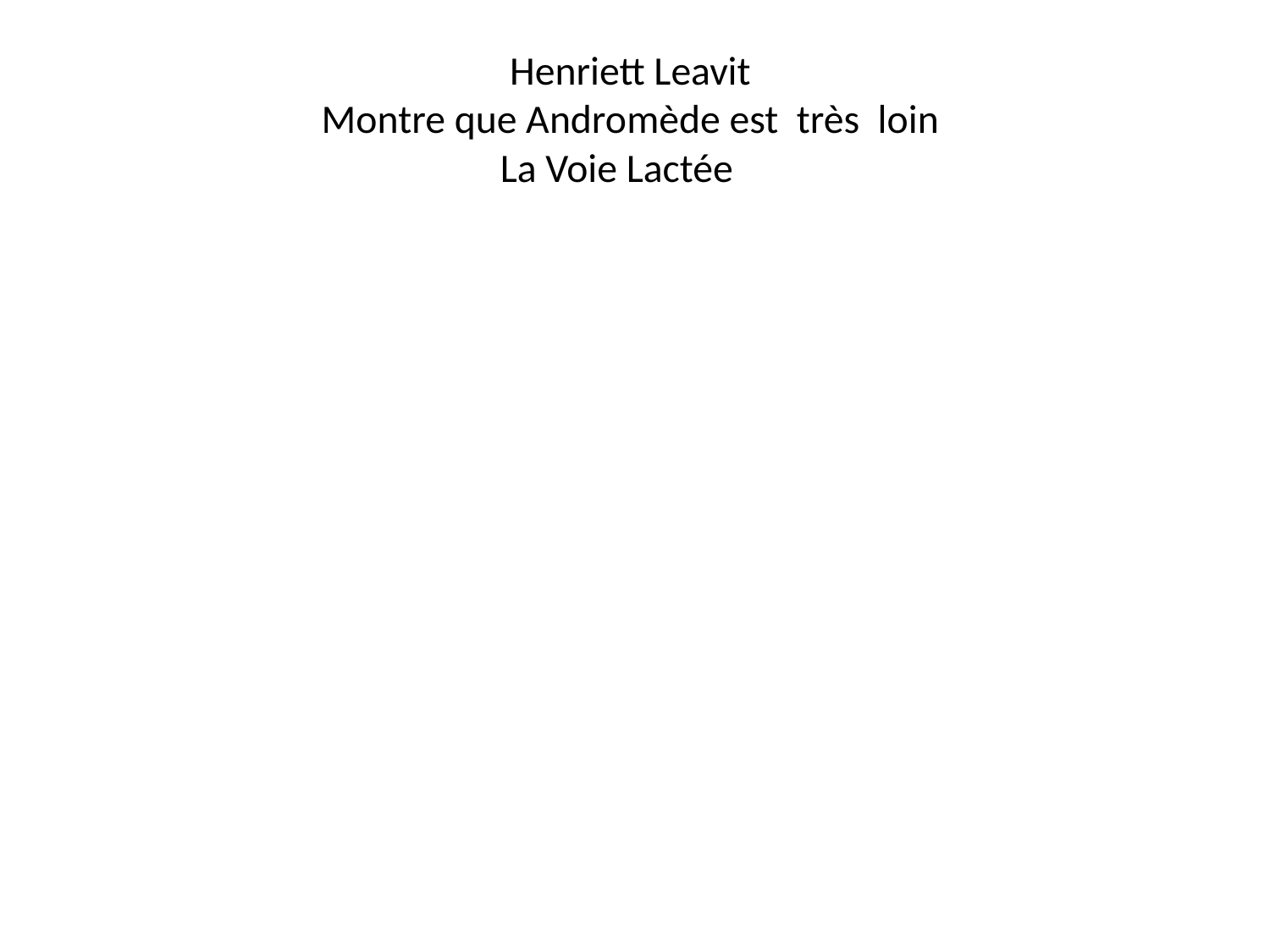

# Henriett Leavit Montre que Andromède est  très  loin La Voie Lactée